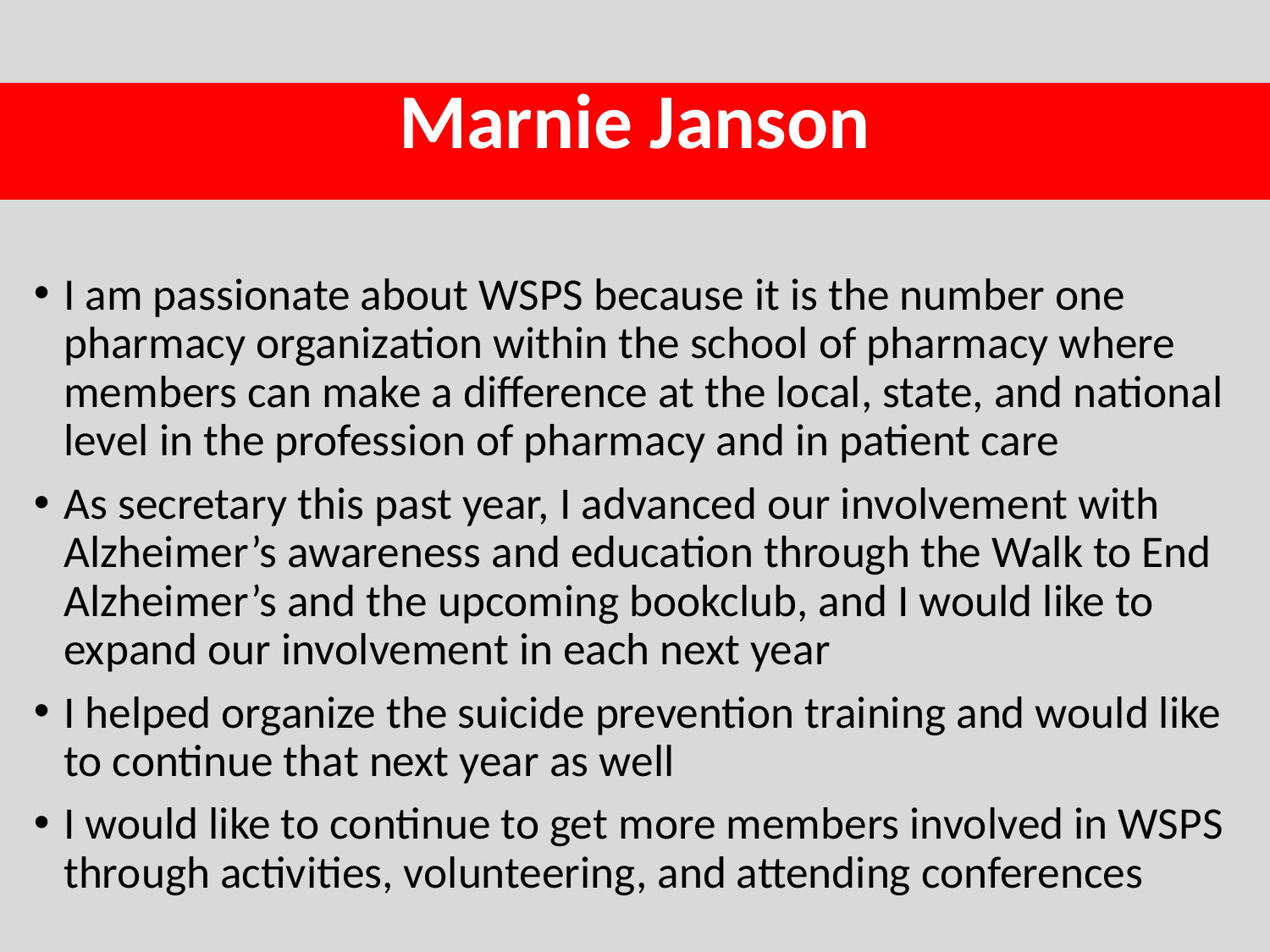

# Marnie Janson

I am passionate about WSPS because it is the number one pharmacy organization within the school of pharmacy where members can make a difference at the local, state, and national level in the profession of pharmacy and in patient care
As secretary this past year, I advanced our involvement with Alzheimer’s awareness and education through the Walk to End Alzheimer’s and the upcoming bookclub, and I would like to expand our involvement in each next year
I helped organize the suicide prevention training and would like to continue that next year as well
I would like to continue to get more members involved in WSPS through activities, volunteering, and attending conferences